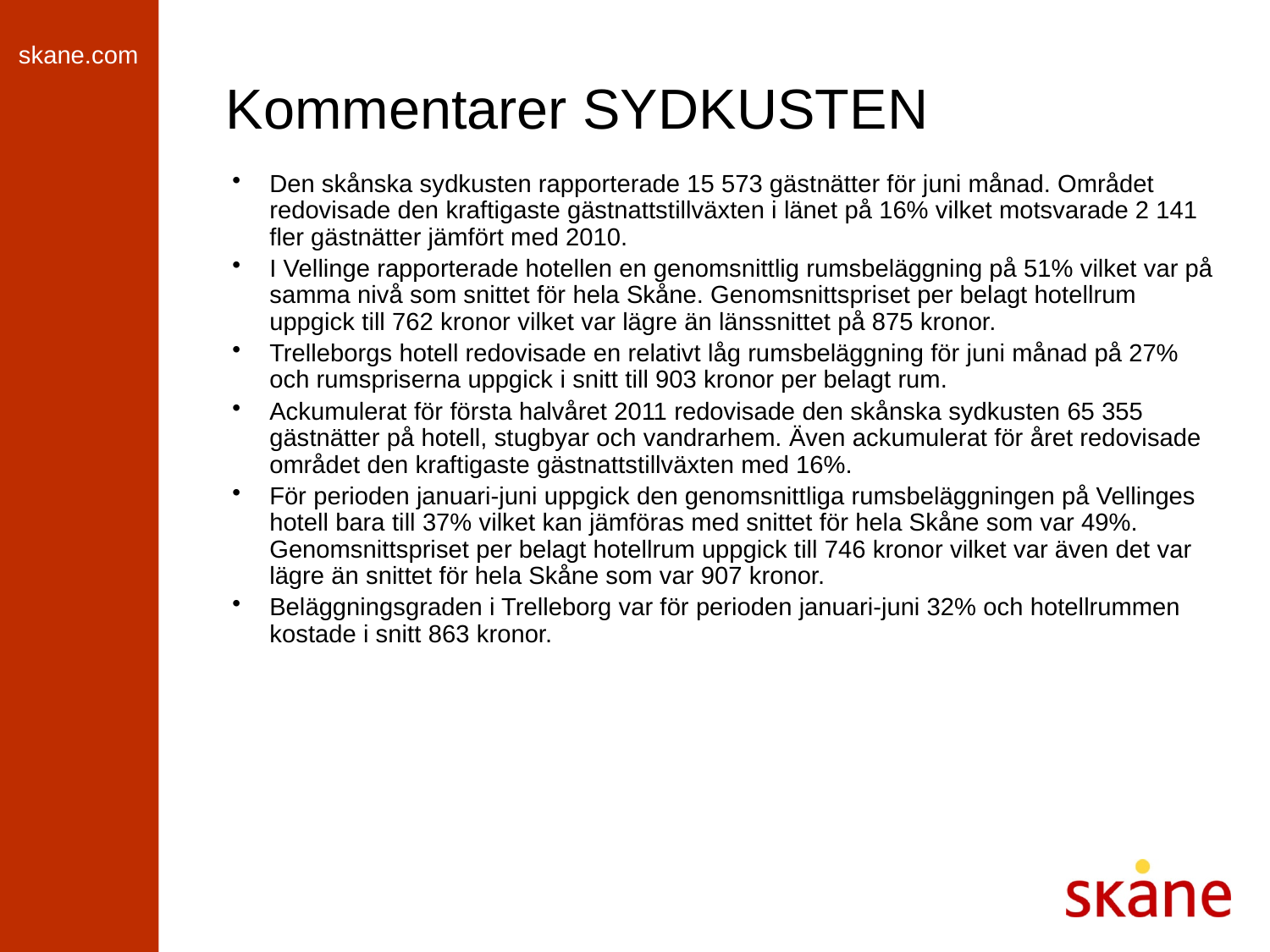

# Kommentarer SYDKUSTEN
Den skånska sydkusten rapporterade 15 573 gästnätter för juni månad. Området redovisade den kraftigaste gästnattstillväxten i länet på 16% vilket motsvarade 2 141 fler gästnätter jämfört med 2010.
I Vellinge rapporterade hotellen en genomsnittlig rumsbeläggning på 51% vilket var på samma nivå som snittet för hela Skåne. Genomsnittspriset per belagt hotellrum uppgick till 762 kronor vilket var lägre än länssnittet på 875 kronor.
Trelleborgs hotell redovisade en relativt låg rumsbeläggning för juni månad på 27% och rumspriserna uppgick i snitt till 903 kronor per belagt rum.
Ackumulerat för första halvåret 2011 redovisade den skånska sydkusten 65 355 gästnätter på hotell, stugbyar och vandrarhem. Även ackumulerat för året redovisade området den kraftigaste gästnattstillväxten med 16%.
För perioden januari-juni uppgick den genomsnittliga rumsbeläggningen på Vellinges hotell bara till 37% vilket kan jämföras med snittet för hela Skåne som var 49%. Genomsnittspriset per belagt hotellrum uppgick till 746 kronor vilket var även det var lägre än snittet för hela Skåne som var 907 kronor.
Beläggningsgraden i Trelleborg var för perioden januari-juni 32% och hotellrummen kostade i snitt 863 kronor.